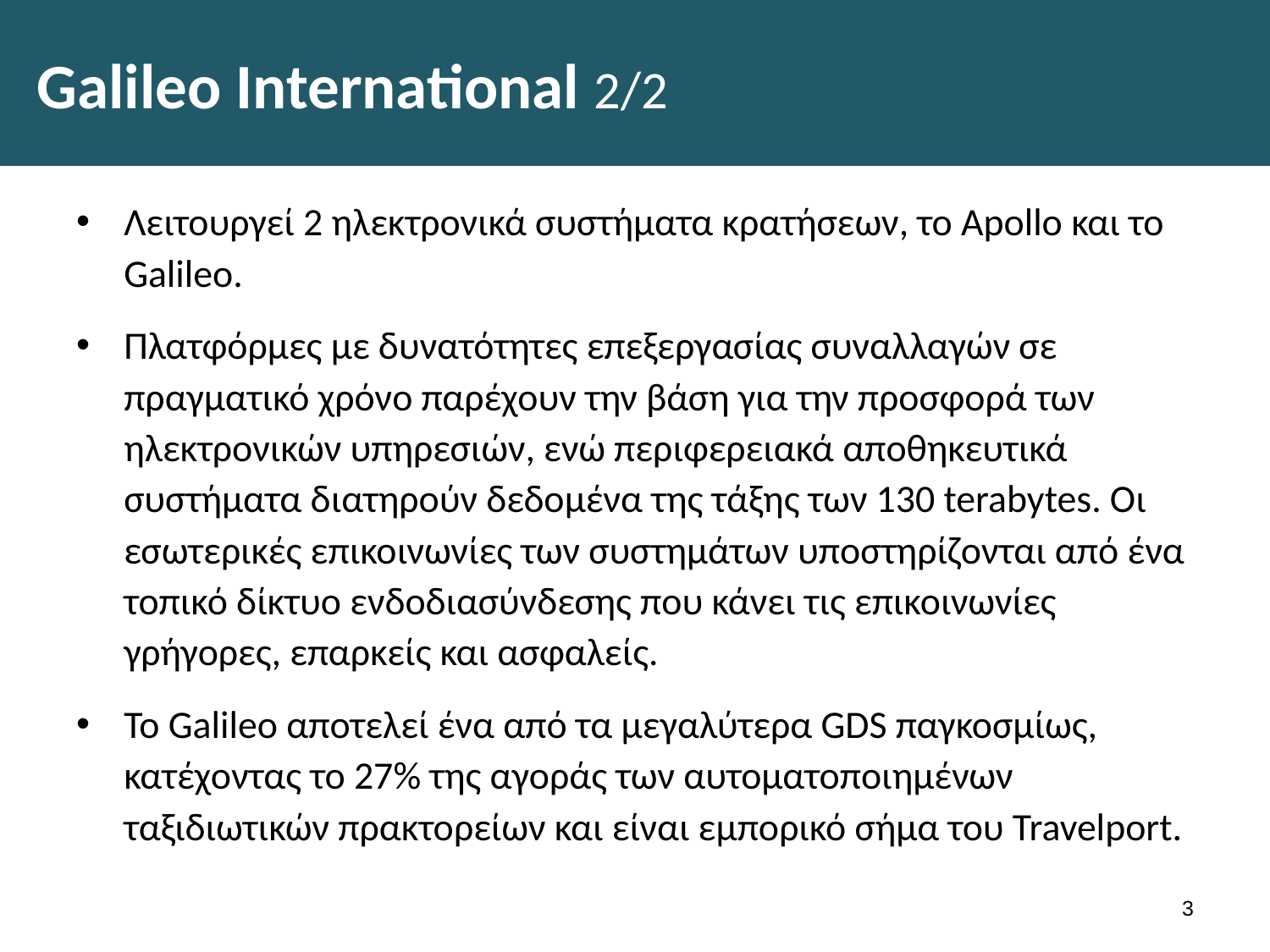

# Galileo International 2/2
Λειτουργεί 2 ηλεκτρονικά συστήματα κρατήσεων, το Apollo και το Galileo.
Πλατφόρμες με δυνατότητες επεξεργασίας συναλλαγών σε πραγματικό χρόνο παρέχουν την βάση για την προσφορά των ηλεκτρονικών υπηρεσιών, ενώ περιφερειακά αποθηκευτικά συστήματα διατηρούν δεδομένα της τάξης των 130 terabytes. Οι εσωτερικές επικοινωνίες των συστημάτων υποστηρίζονται από ένα τοπικό δίκτυο ενδοδιασύνδεσης που κάνει τις επικοινωνίες γρήγορες, επαρκείς και ασφαλείς.
Το Galileo αποτελεί ένα από τα μεγαλύτερα GDS παγκοσμίως, κατέχοντας το 27% της αγοράς των αυτοματοποιημένων ταξιδιωτικών πρακτορείων και είναι εμπορικό σήμα του Travelport.

3